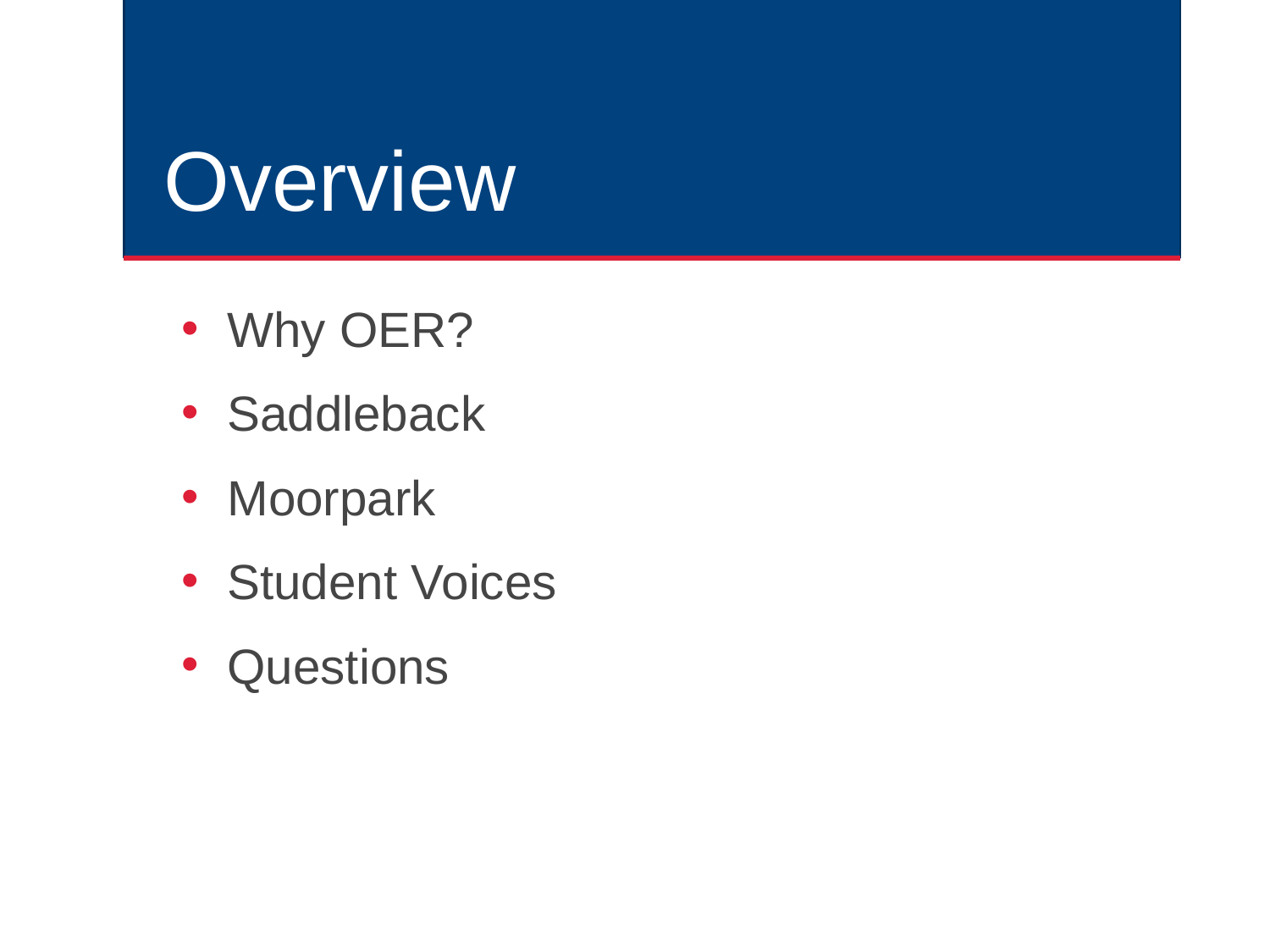

# Overview
Why OER?
Saddleback
Moorpark
Student Voices
Questions